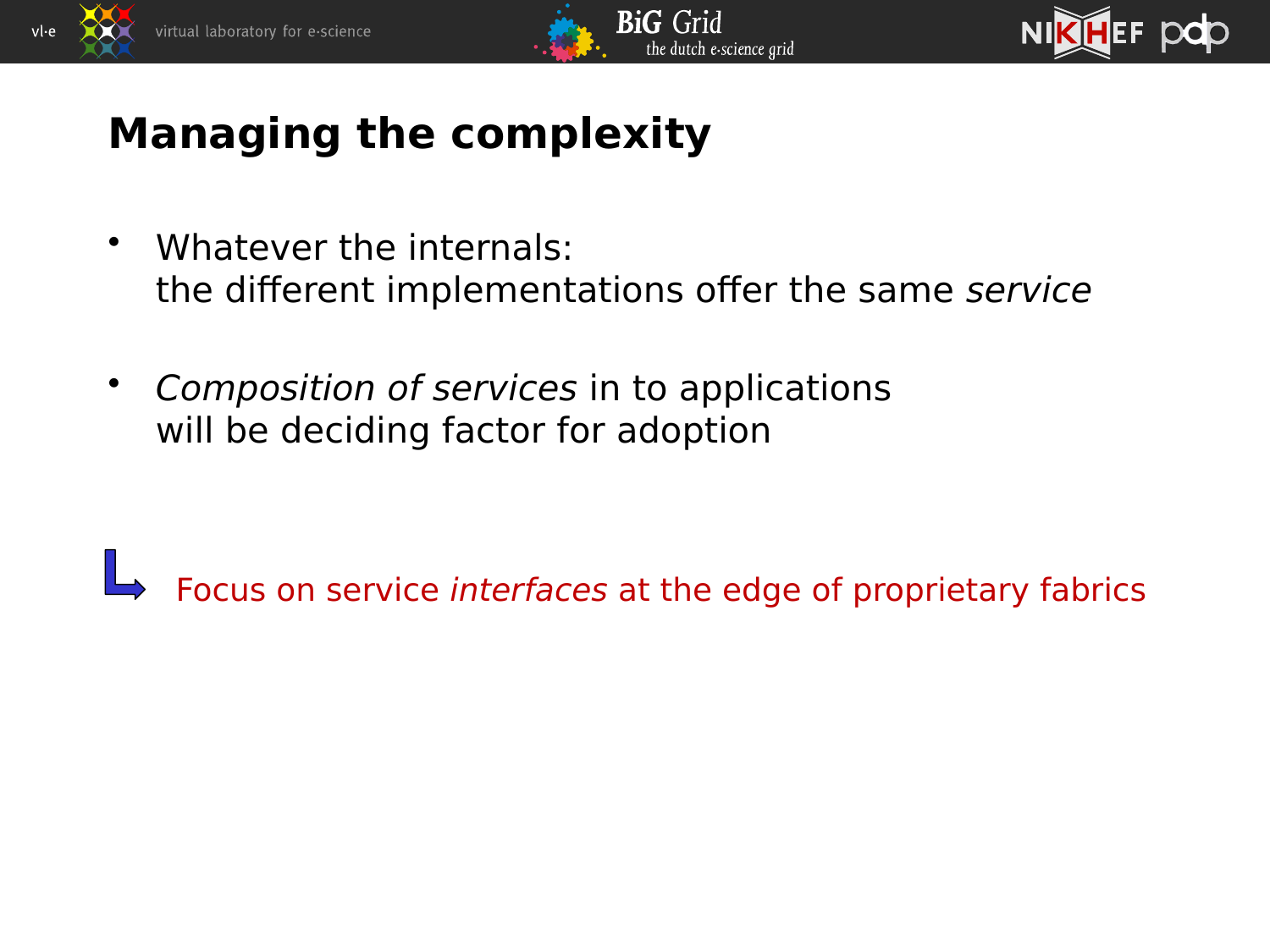

# Managing the complexity
Whatever the internals:
the different implementations offer the same service

Composition of services in to applications
will be deciding factor for adoption

Focus on service interfaces at the edge of proprietary fabrics